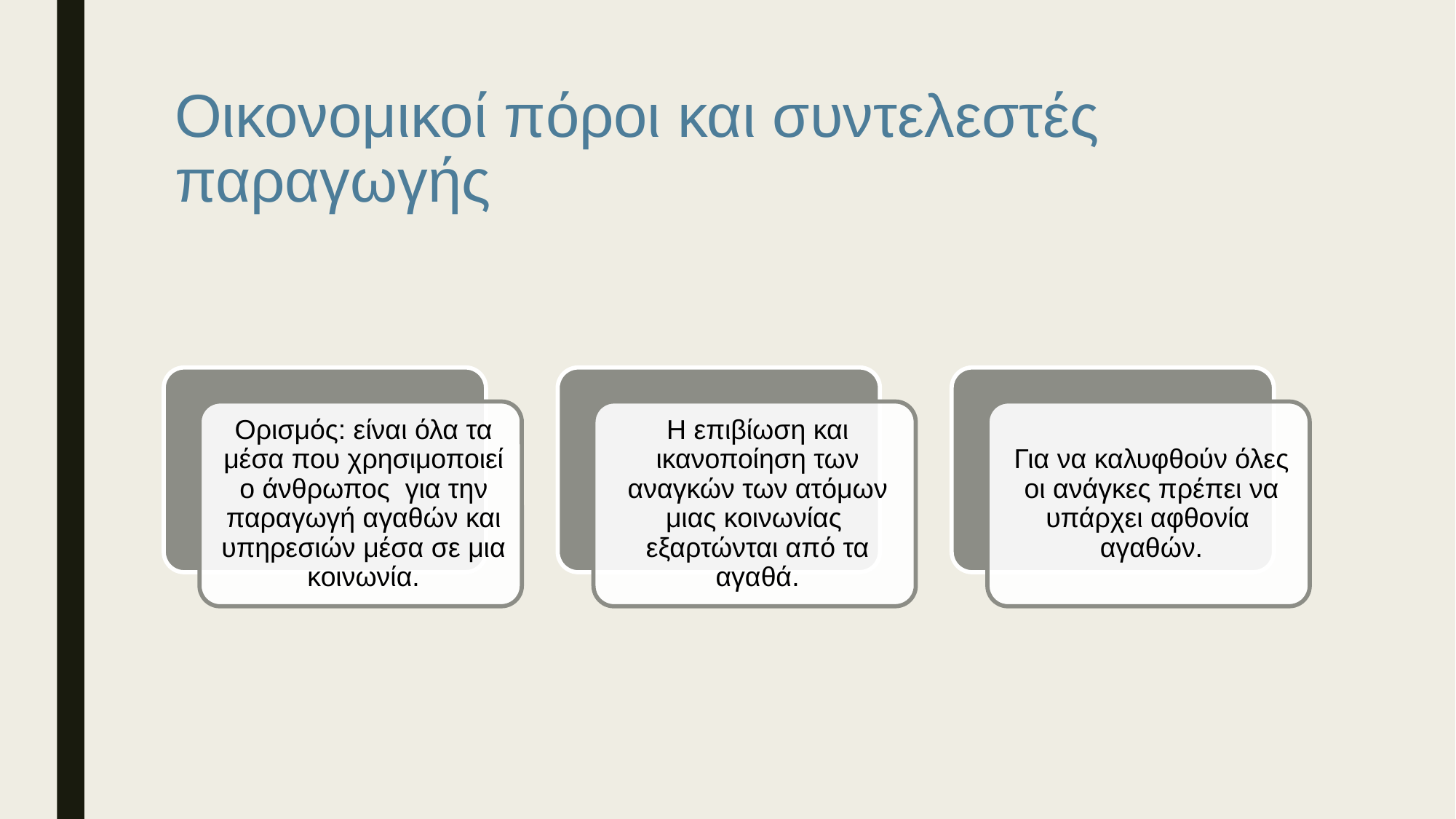

# Οικονομικοί πόροι και συντελεστές    παραγωγής
Ορισμός: είναι όλα τα μέσα που χρησιμοποιεί ο άνθρωπος  για την παραγωγή αγαθών και υπηρεσιών μέσα σε μια κοινωνία.
Η επιβίωση και ικανοποίηση των αναγκών των ατόμων μιας κοινωνίας  εξαρτώνται από τα αγαθά.
Για να καλυφθούν όλες οι ανάγκες πρέπει να υπάρχει αφθονία  αγαθών.